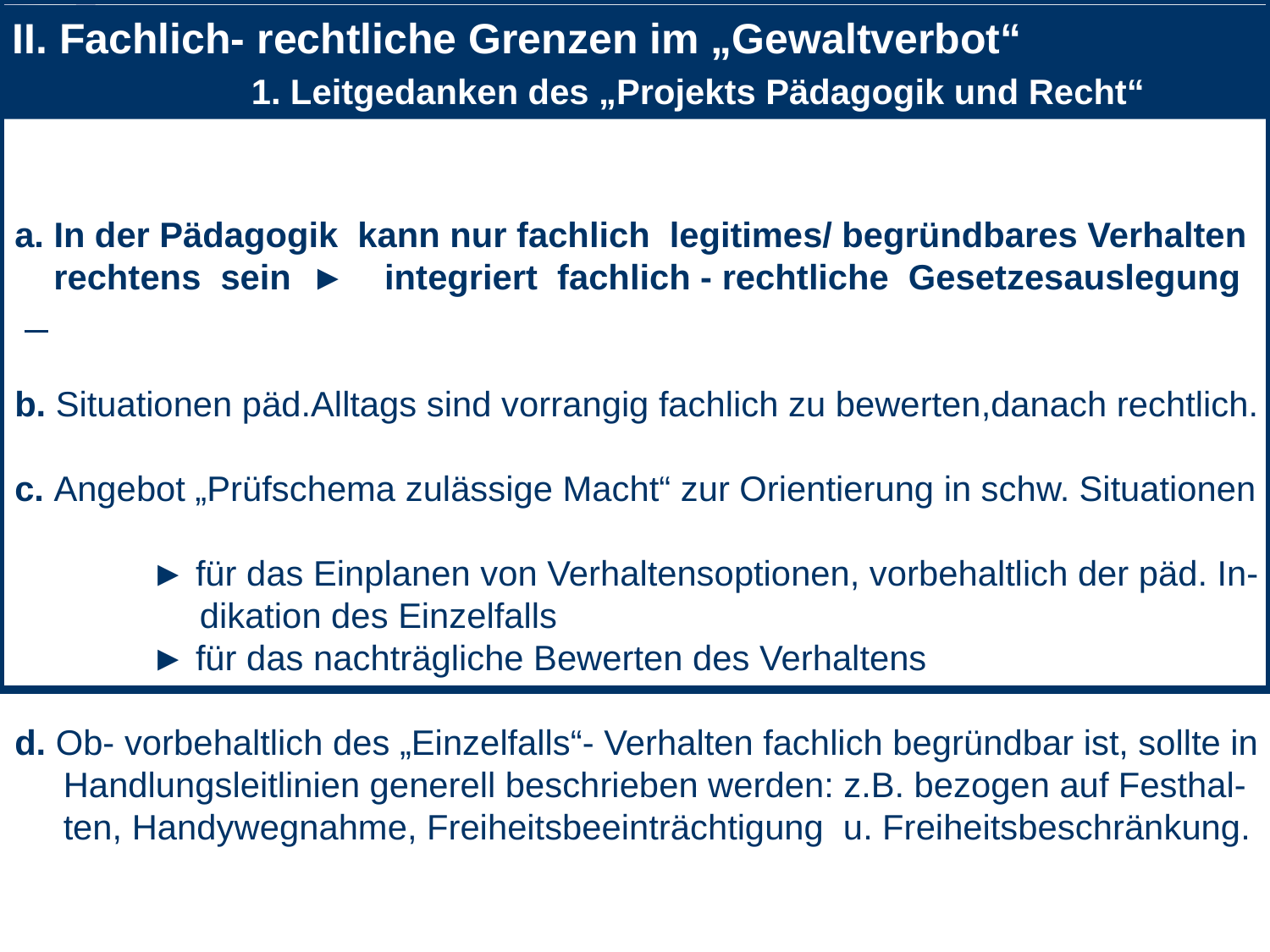

a. In der Pädagogik  kann nur fachlich  legitimes/ begründbares Verhalten
    rechtens  sein  ►    integriert  fachlich - rechtliche  Gesetzesauslegung

b. Situationen päd.Alltags sind vorrangig fachlich zu bewerten,danach rechtlich.

c. Angebot „Prüfschema zulässige Macht“ zur Orientierung in schw. Situationen

              ► für das Einplanen von Verhaltensoptionen, vorbehaltlich der päd. In-
                   dikation des Einzelfalls
              ► für das nachträgliche Bewerten des Verhaltens

d. Ob- vorbehaltlich des „Einzelfalls“- Verhalten fachlich begründbar ist, sollte in
     Handlungsleitlinien generell beschrieben werden: z.B. bezogen auf Festhal-
     ten, Handywegnahme, Freiheitsbeeinträchtigung  u. Freiheitsbeschränkung.
II. Fachlich- rechtliche Grenzen im „Gewaltverbot“                                     1. Leitgedanken des „Projekts Pädagogik und Recht“